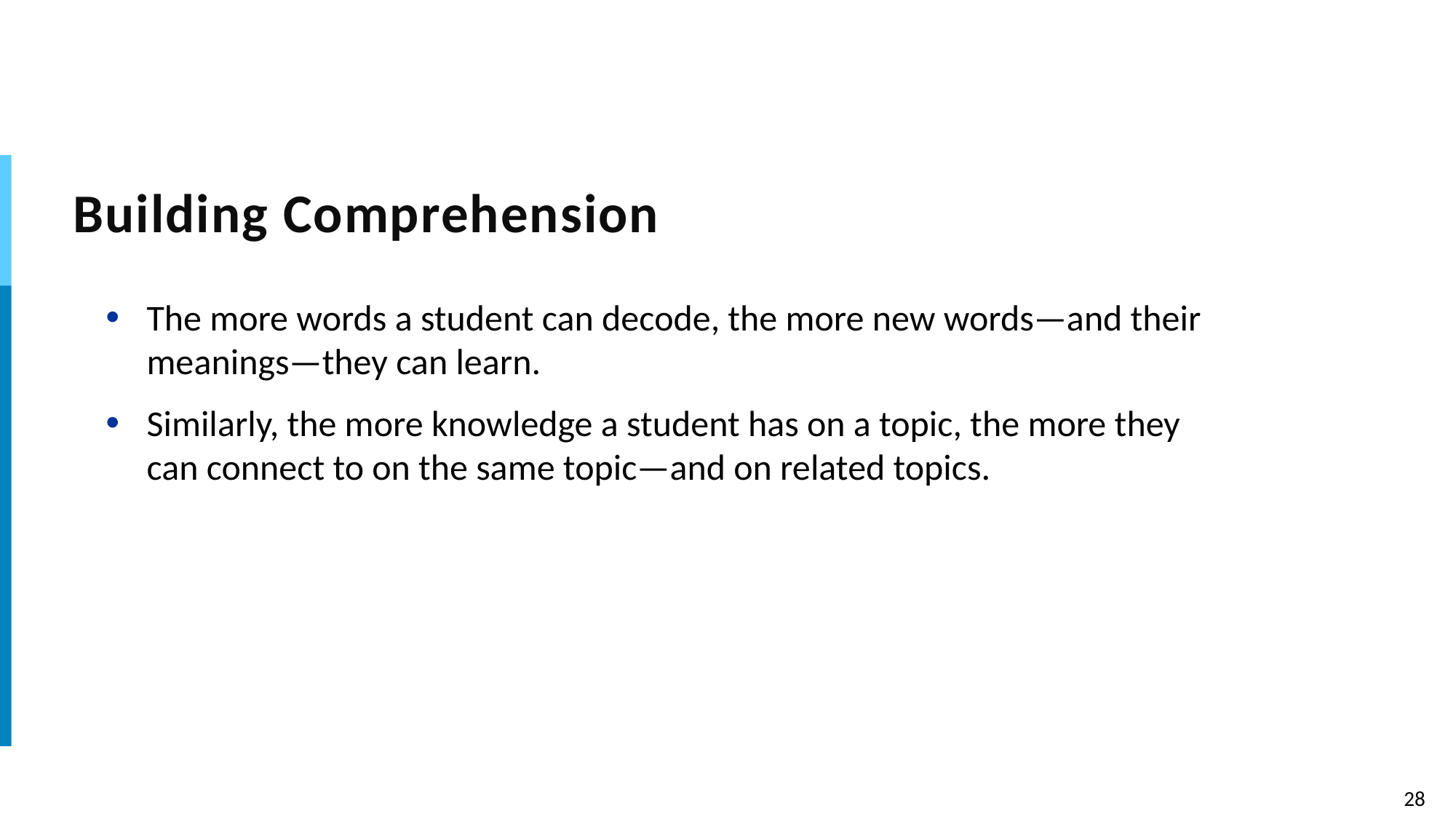

# Building Comprehension
The more words a student can decode, the more new words—and their meanings—they can learn.
Similarly, the more knowledge a student has on a topic, the more they can connect to on the same topic—and on related topics.